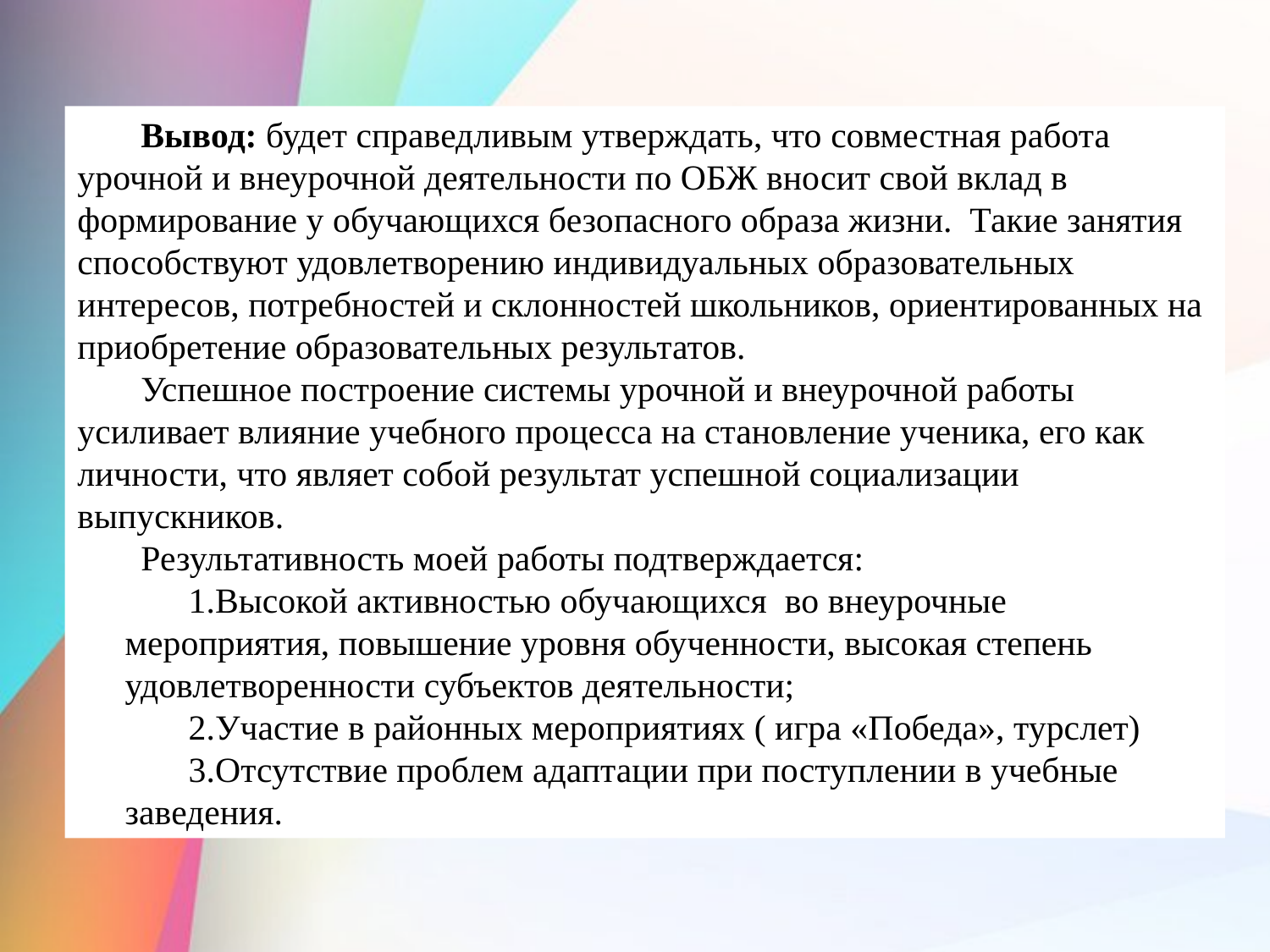

Вывод: будет справедливым утверждать, что совместная работа урочной и внеурочной деятельности по ОБЖ вносит свой вклад в формирование у обучающихся безопасного образа жизни.  Такие занятия способствуют удовлетворению индивидуальных образовательных интересов, потребностей и склонностей школьников, ориентированных на приобретение образовательных результатов.
Успешное построение системы урочной и внеурочной работы усиливает влияние учебного процесса на становление ученика, его как личности, что являет собой результат успешной социализации выпускников.
Результативность моей работы подтверждается:
Высокой активностью обучающихся  во внеурочные мероприятия, повышение уровня обученности, высокая степень удовлетворенности субъектов деятельности;
Участие в районных мероприятиях ( игра «Победа», турслет)
Отсутствие проблем адаптации при поступлении в учебные заведения.